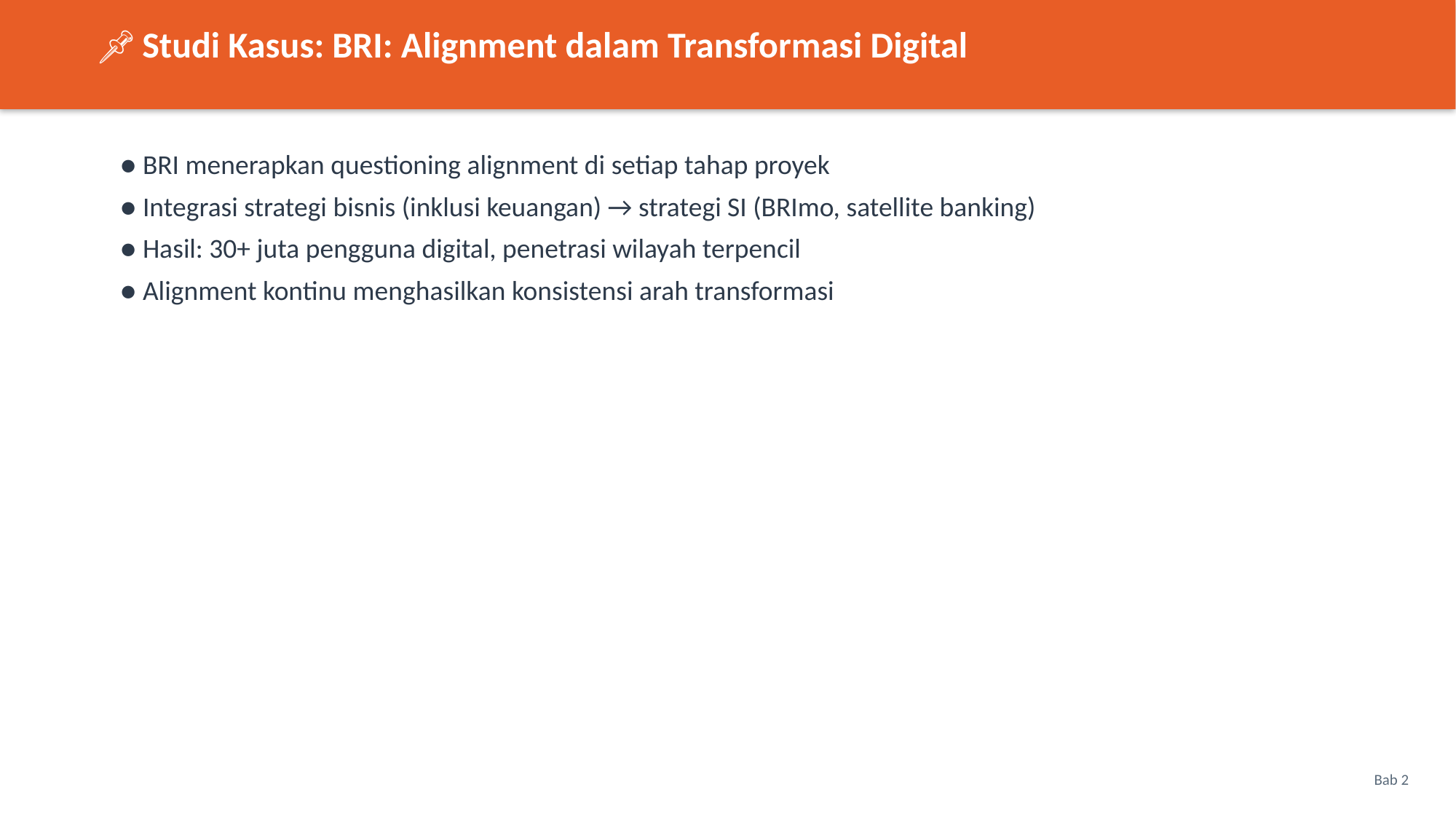

📌 Studi Kasus: BRI: Alignment dalam Transformasi Digital
● BRI menerapkan questioning alignment di setiap tahap proyek
● Integrasi strategi bisnis (inklusi keuangan) → strategi SI (BRImo, satellite banking)
● Hasil: 30+ juta pengguna digital, penetrasi wilayah terpencil
● Alignment kontinu menghasilkan konsistensi arah transformasi
Bab 2